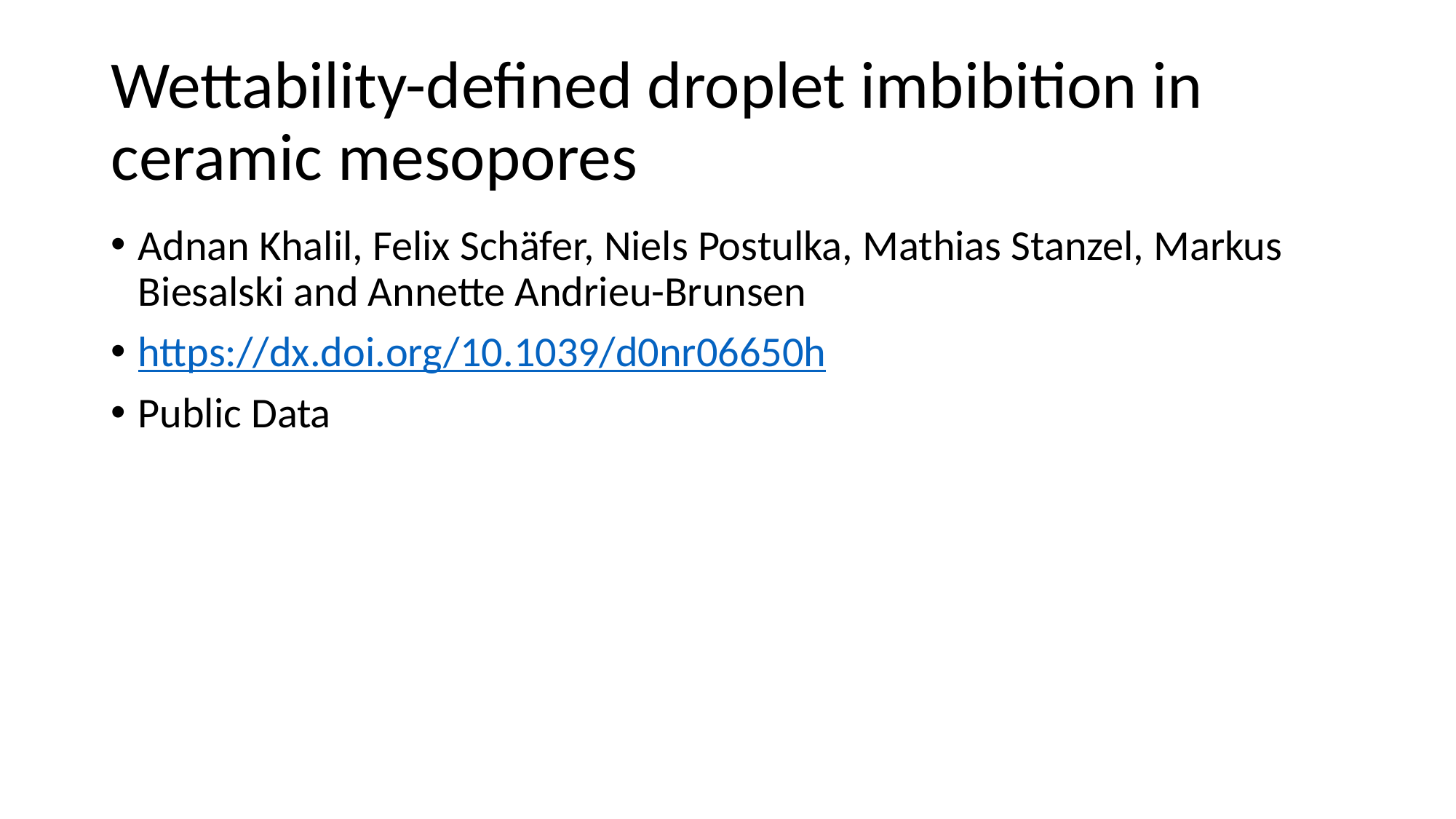

# Wettability-defined droplet imbibition in ceramic mesopores
Adnan Khalil, Felix Schäfer, Niels Postulka, Mathias Stanzel, Markus Biesalski and Annette Andrieu-Brunsen
https://dx.doi.org/10.1039/d0nr06650h
Public Data